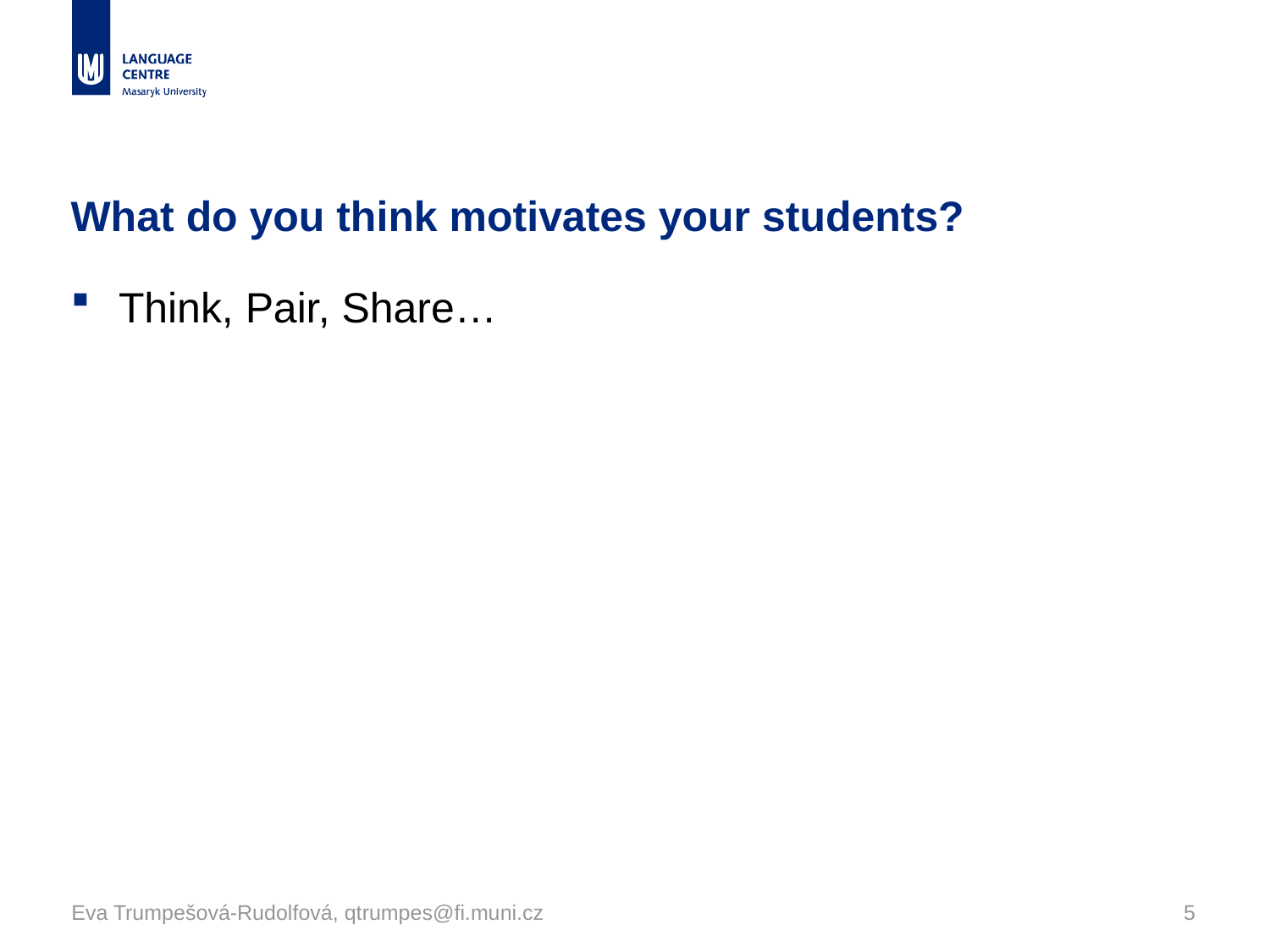

# What do you think motivates your students?
Think, Pair, Share…
Eva Trumpešová-Rudolfová, qtrumpes@fi.muni.cz
5